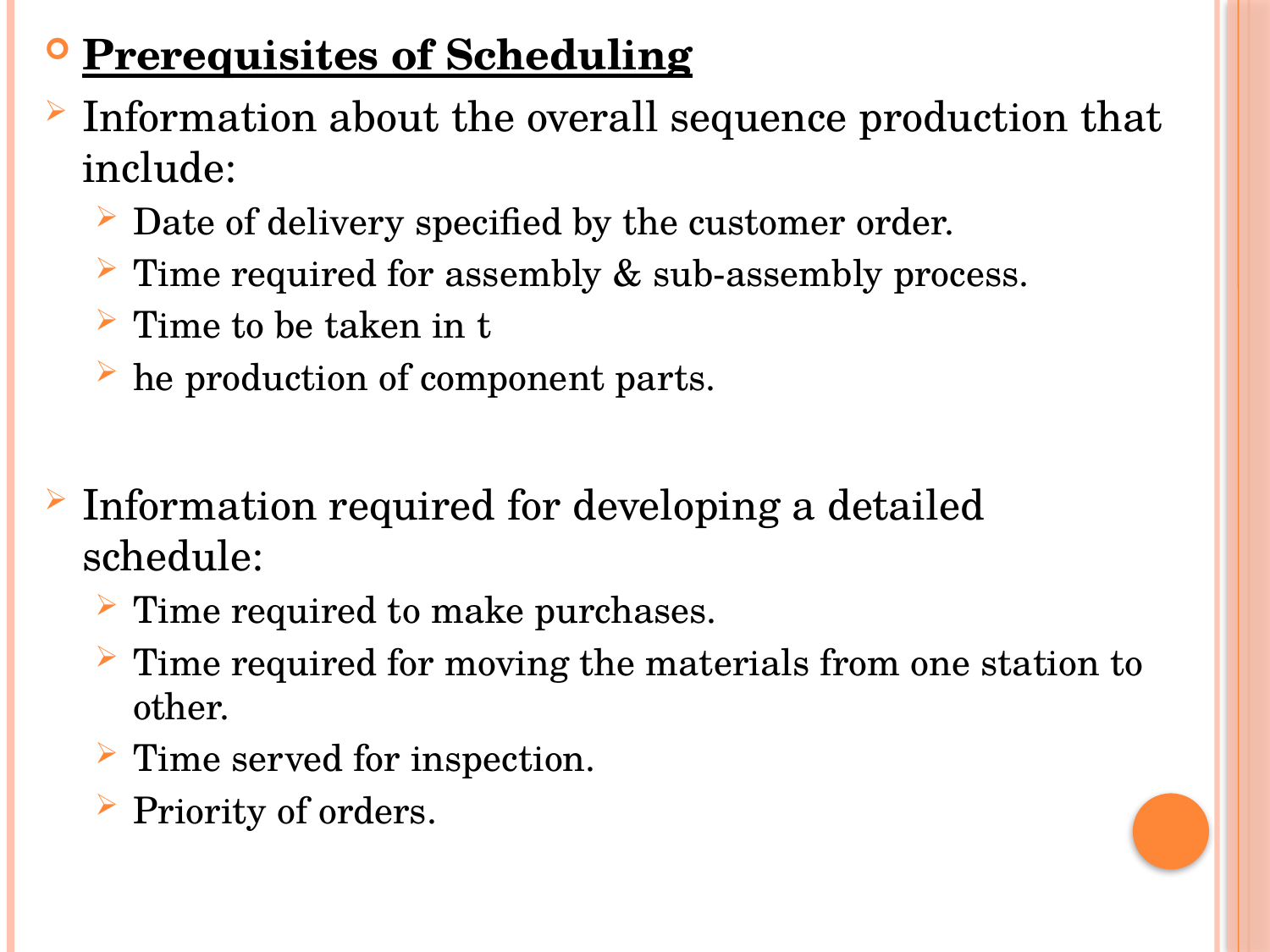

#
Prerequisites of Scheduling
Information about the overall sequence production that include:
Date of delivery specified by the customer order.
Time required for assembly & sub-assembly process.
Time to be taken in t
he production of component parts.

Information required for developing a detailed schedule:
Time required to make purchases.
Time required for moving the materials from one station to other.
Time served for inspection.
Priority of orders.